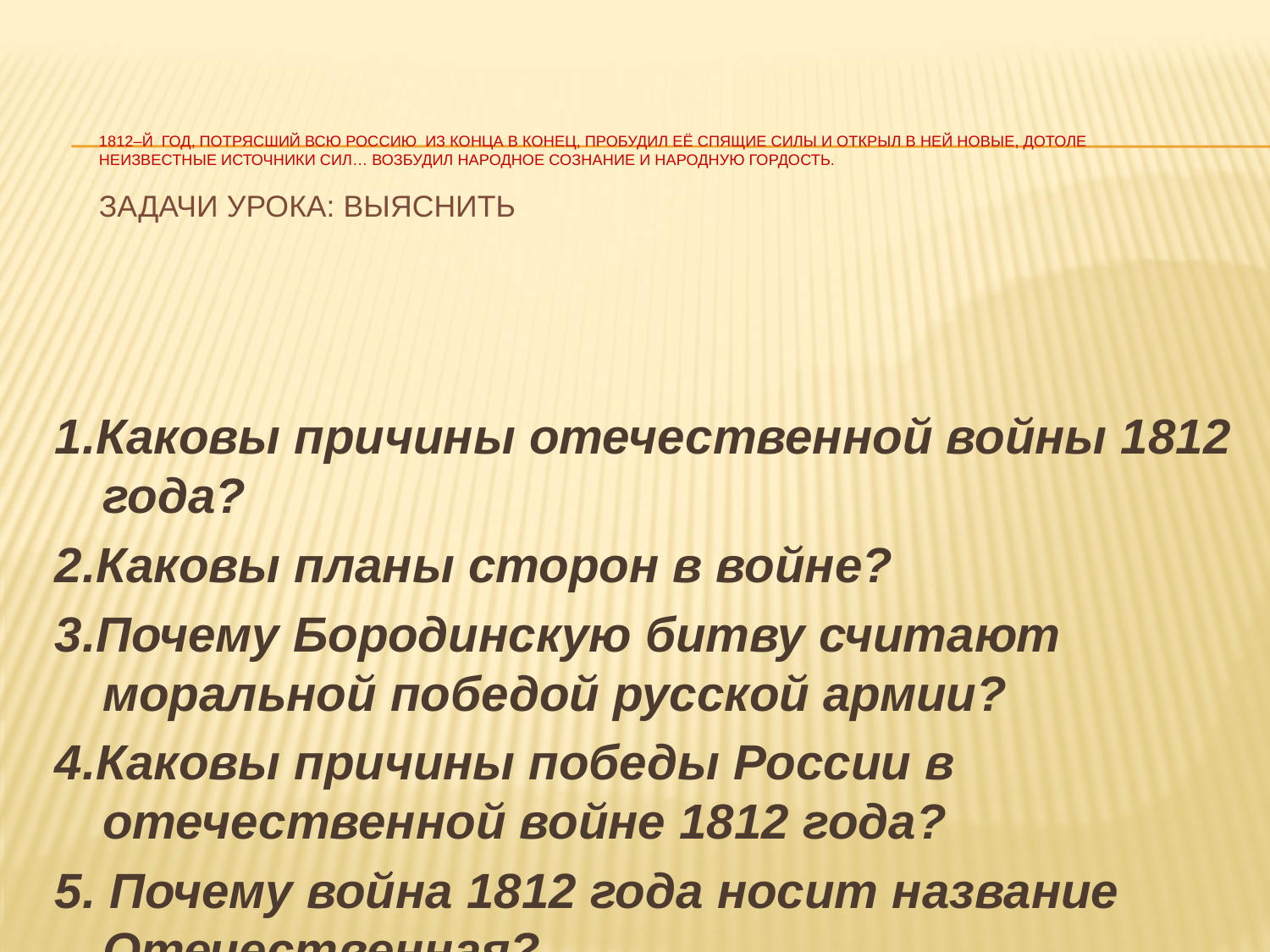

# 1812–й  год, потрясший всю Россию  из конца в конец, пробудил её спящие силы и открыл в ней новые, дотоле неизвестные источники сил… возбудил народное сознание и народную гордость. Задачи урока: выяснить
1.Каковы причины отечественной войны 1812 года?
2.Каковы планы сторон в войне?
3.Почему Бородинскую битву считают моральной победой русской армии?
4.Каковы причины победы России в отечественной войне 1812 года?
5. Почему война 1812 года носит название Отечественная?